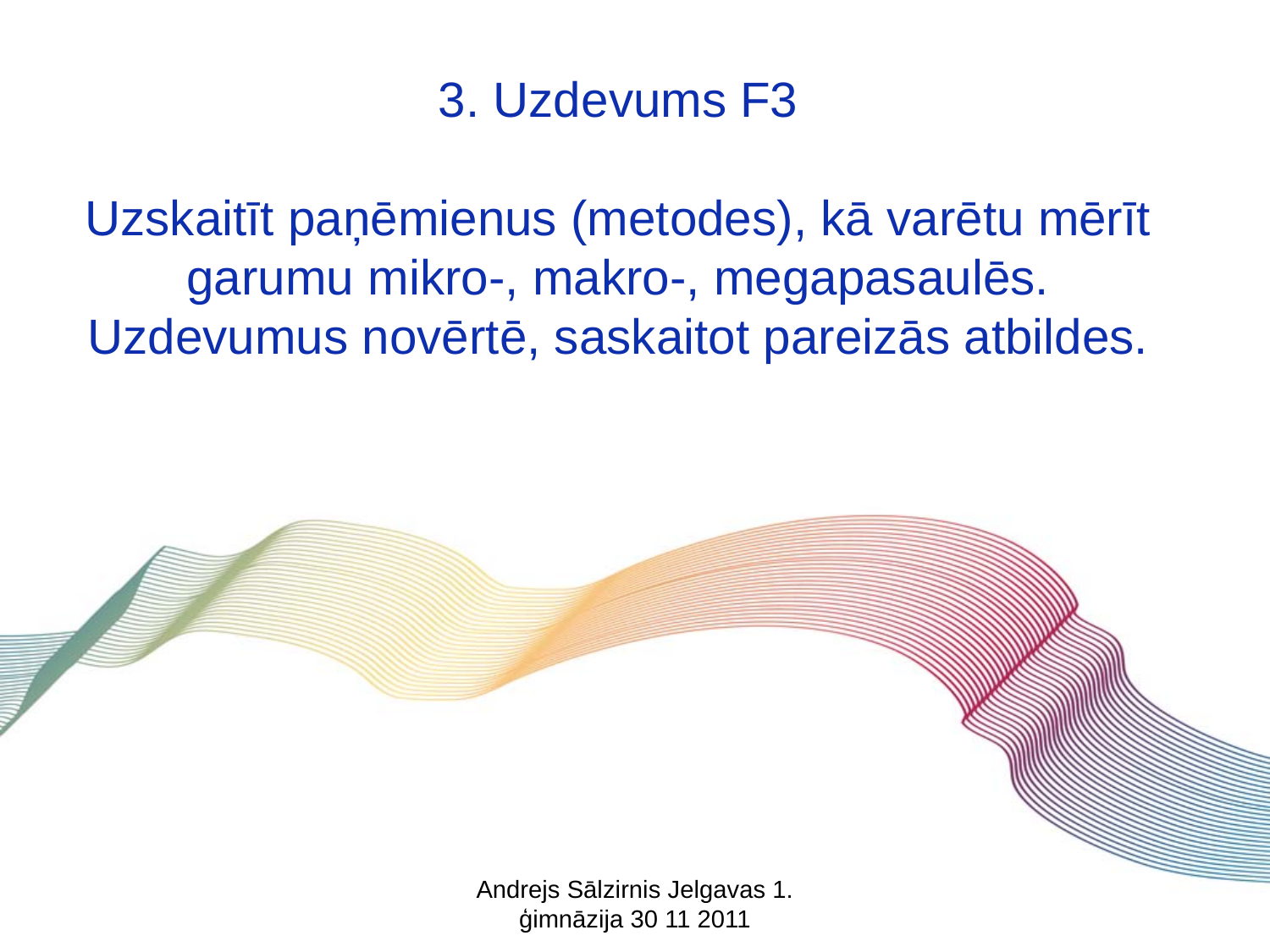

3. Uzdevums F3
Uzskaitīt paņēmienus (metodes), kā varētu mērīt garumu mikro-, makro-, megapasaulēs.
Uzdevumus novērtē, saskaitot pareizās atbildes.
Andrejs Sālzirnis Jelgavas 1. ģimnāzija 30 11 2011